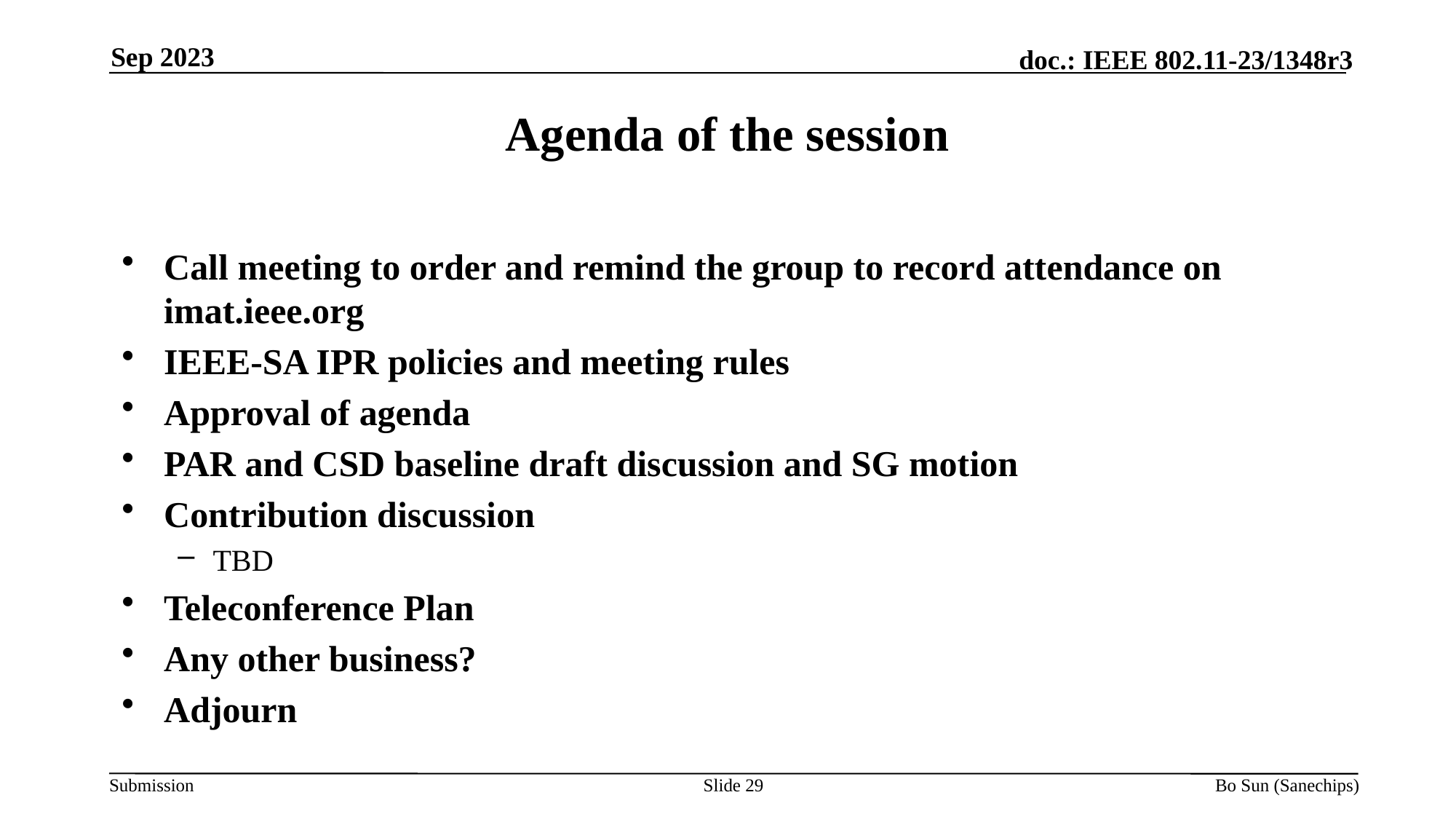

Sep 2023
Agenda of the session
Call meeting to order and remind the group to record attendance on imat.ieee.org
IEEE-SA IPR policies and meeting rules
Approval of agenda
PAR and CSD baseline draft discussion and SG motion
Contribution discussion
TBD
Teleconference Plan
Any other business?
Adjourn
Slide 29
Bo Sun (Sanechips)